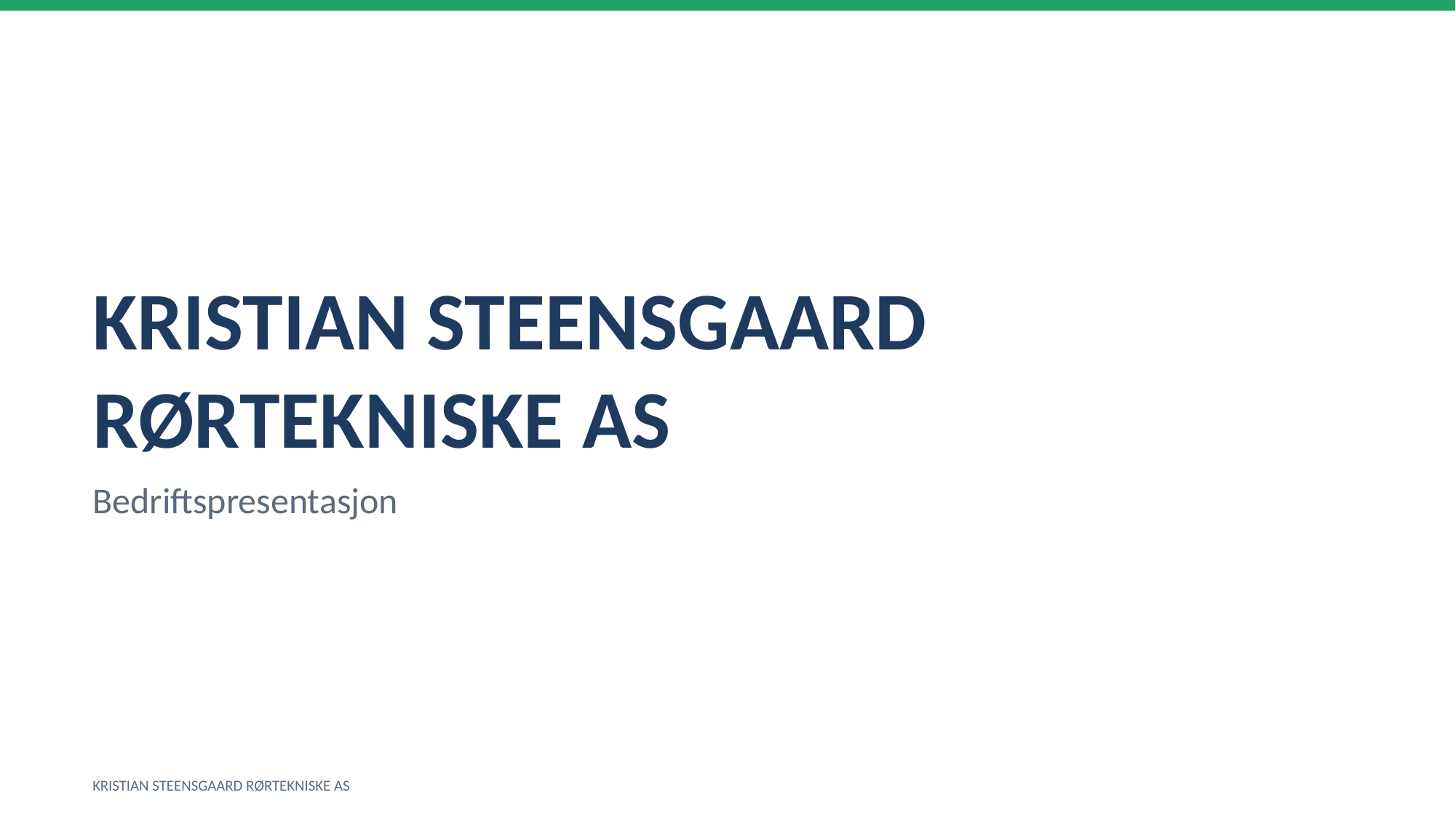

KRISTIAN STEENSGAARD RØRTEKNISKE AS
Bedriftspresentasjon
KRISTIAN STEENSGAARD RØRTEKNISKE AS